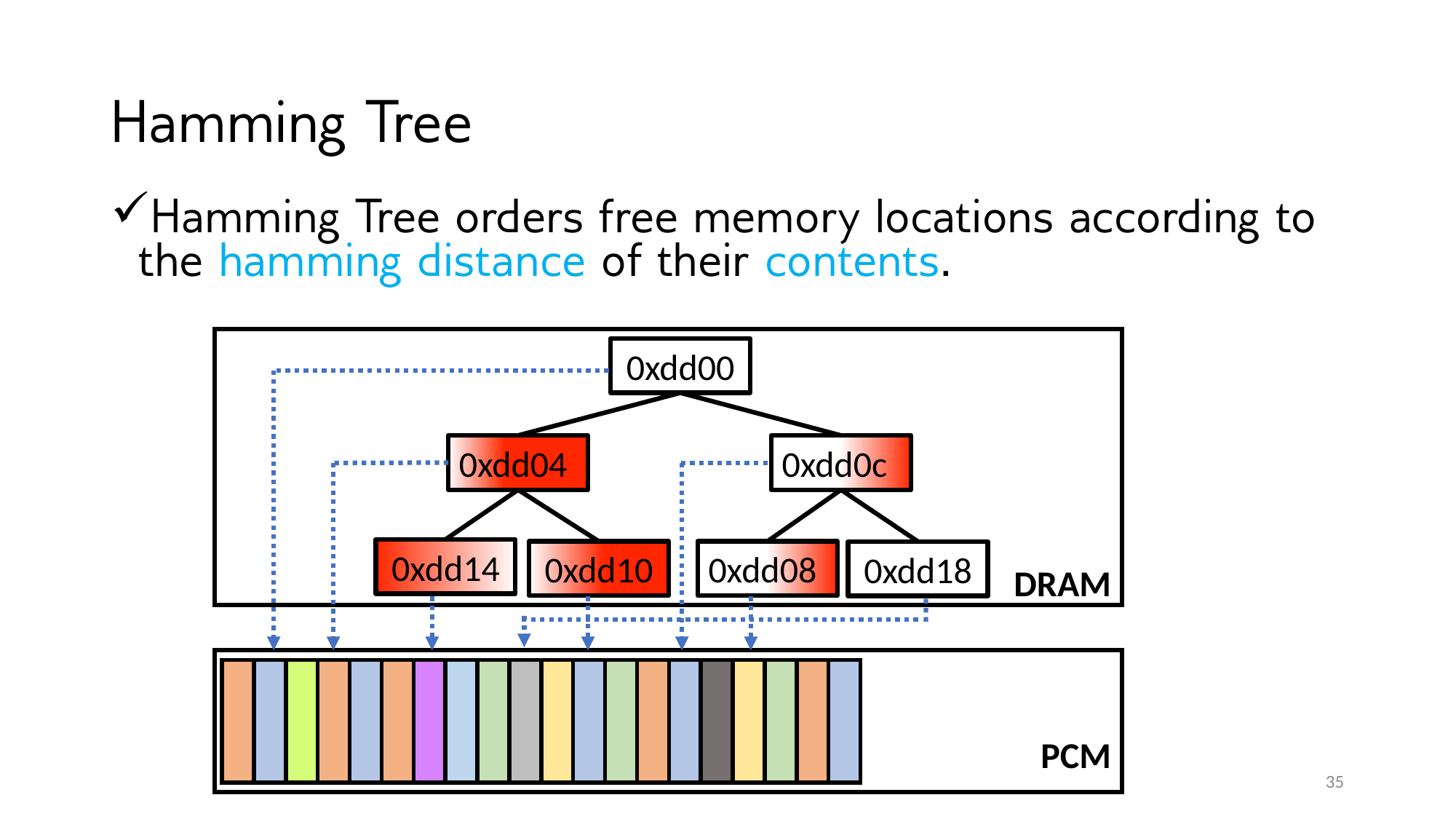

# Hamming Tree
Hamming Tree orders free memory locations according to the hamming distance of their contents.

 DRAM
0xdd00
0xdd04
0xdd0c
0xdd14
0xdd10
0xdd08
0xdd18

PCM
|  |  |  |  |  |  |  |  |  |  |  |  |  |  |  |  |  |  |  |  |
| --- | --- | --- | --- | --- | --- | --- | --- | --- | --- | --- | --- | --- | --- | --- | --- | --- | --- | --- | --- |
35